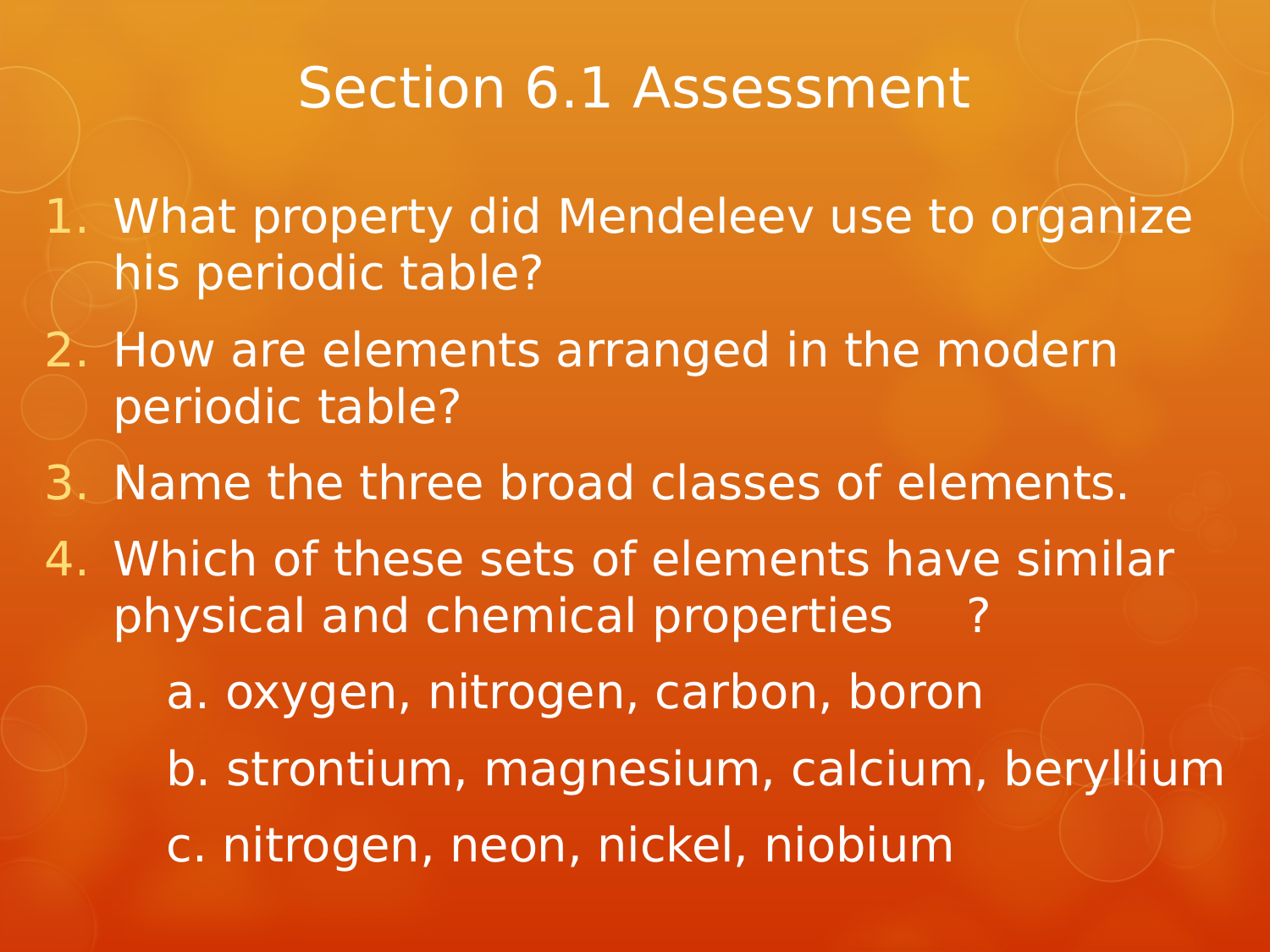

# Section 6.1 Assessment
What property did Mendeleev use to organize his periodic table?
How are elements arranged in the modern periodic table?
Name the three broad classes of elements.
Which of these sets of elements have similar physical and chemical properties	?
	a. oxygen, nitrogen, carbon, boron
	b. strontium, magnesium, calcium, beryllium
	c. nitrogen, neon, nickel, niobium